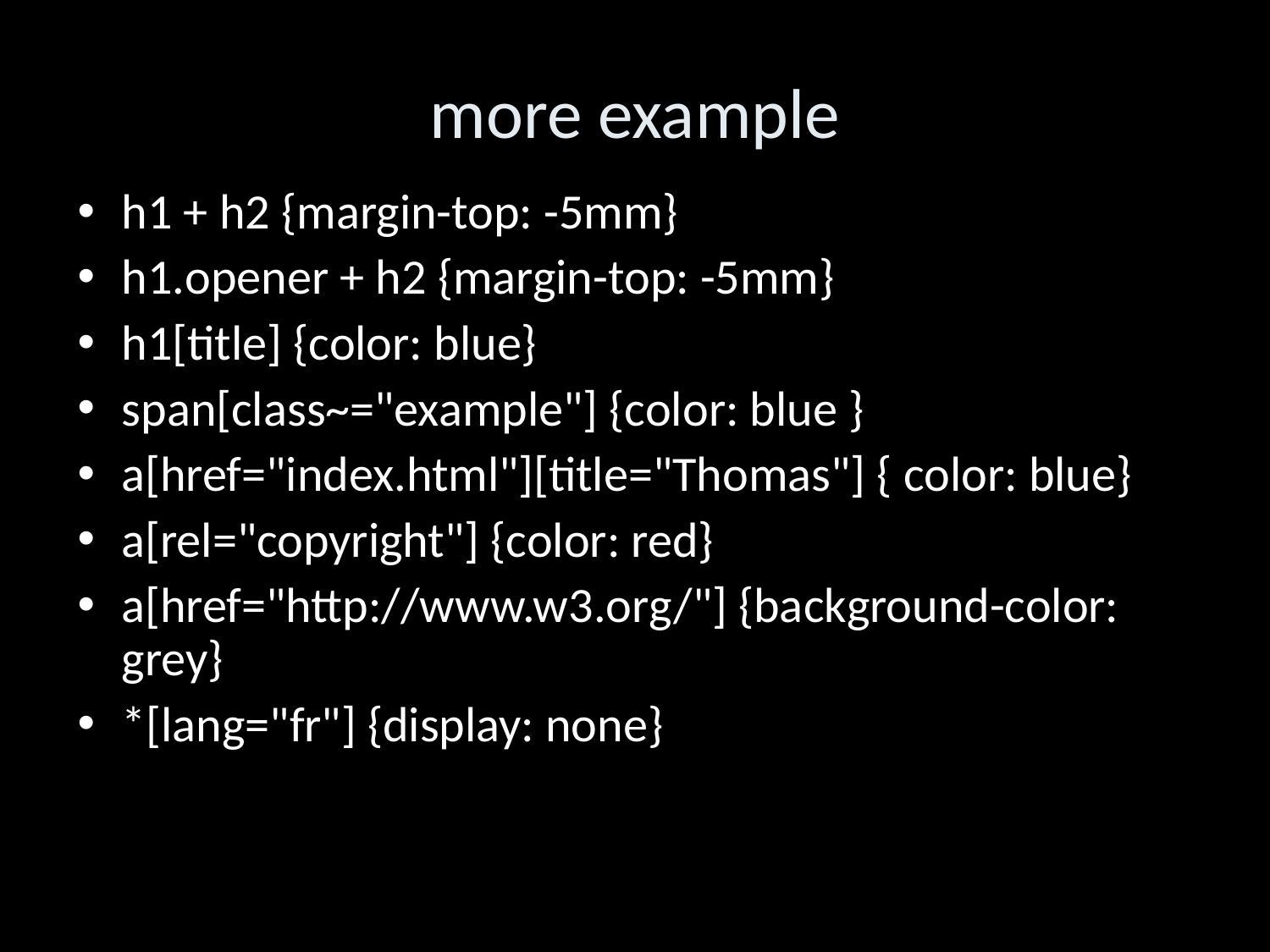

more example
h1 + h2 {margin-top: -5mm}
h1.opener + h2 {margin-top: -5mm}
h1[title] {color: blue}
span[class~="example"] {color: blue }
a[href="index.html"][title="Thomas"] { color: blue}
a[rel="copyright"] {color: red}
a[href="http://www.w3.org/"] {background-color: grey}
*[lang="fr"] {display: none}